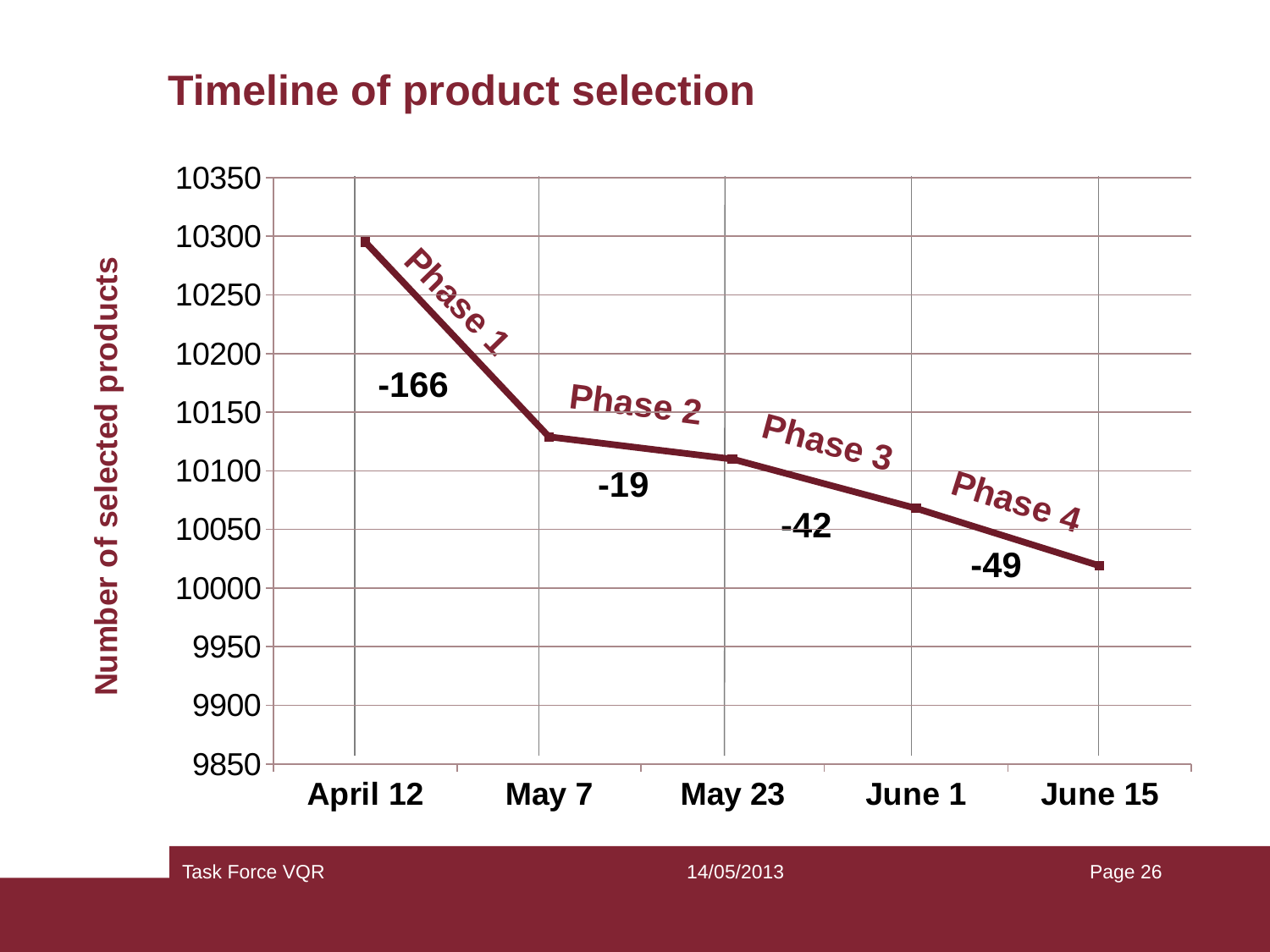

# Timeline of product selection

### Chart

| Category |  |
|---|---|
| April 12 | 10295.0 |
| May 7 | 10129.0 |
| May 23 | 10110.0 |
| June 1 | 10068.0 |
| June 15 | 10019.0 |
Phase 1
-166
Phase 2
Phase 3
-19
Phase 4
-42
-49
Task Force VQR
14/05/2013
Page 26